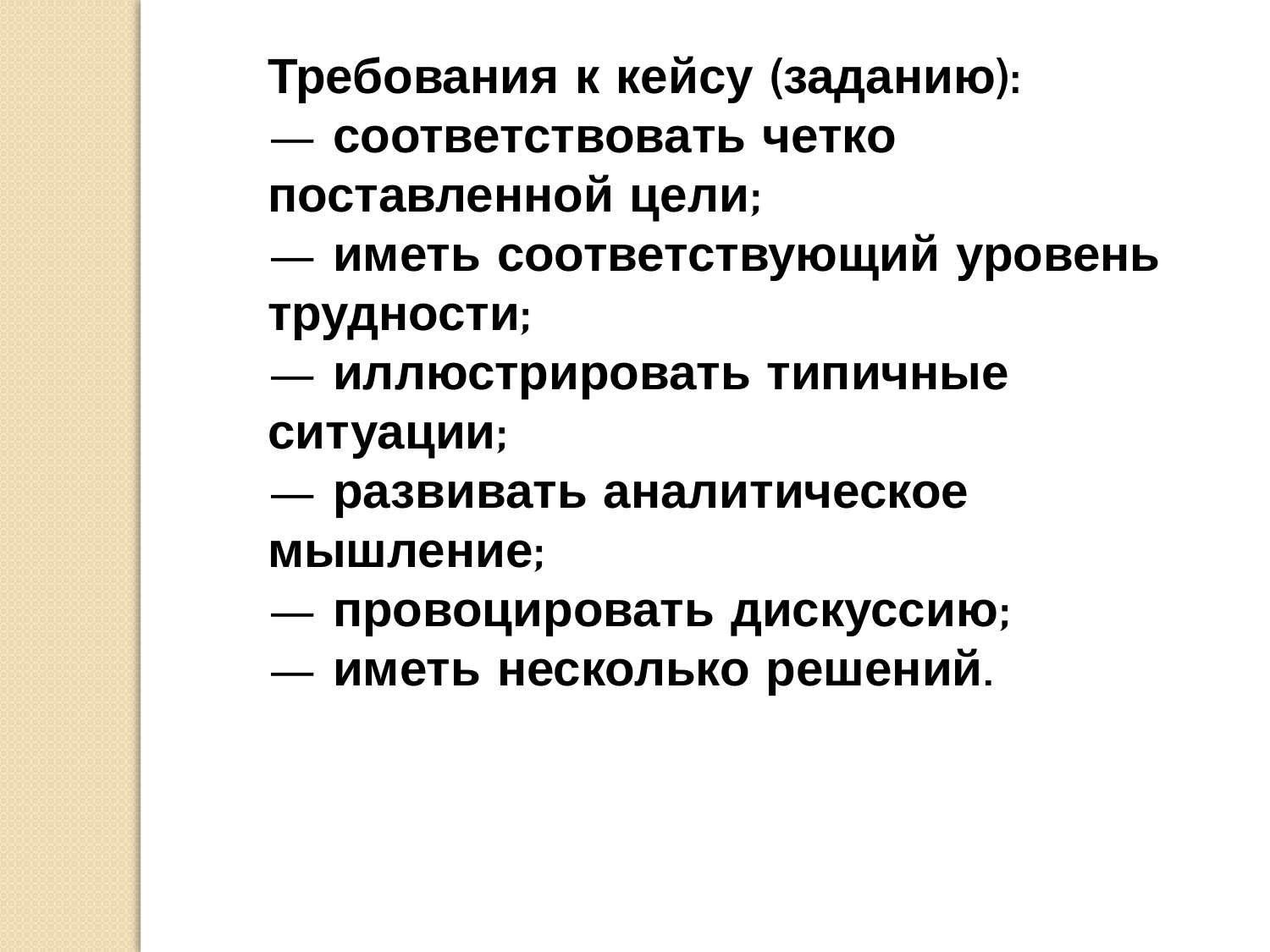

Требования к кейсу (заданию):
— соответствовать четко поставленной цели;
— иметь соответствующий уровень трудности;
— иллюстрировать типичные ситуации;
— развивать аналитическое мышление;
— провоцировать дискуссию;
— иметь несколько решений.